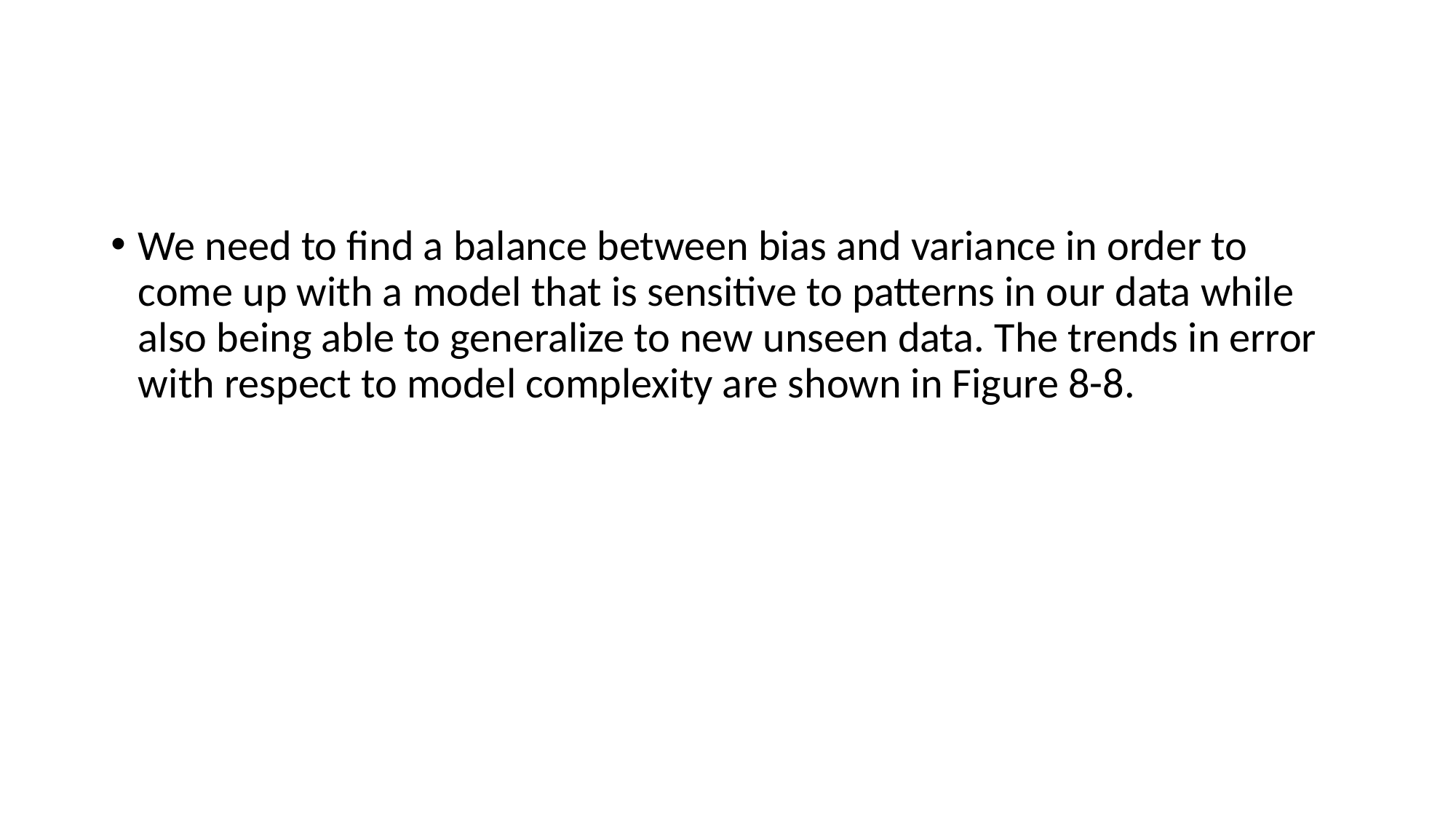

#
We need to find a balance between bias and variance in order to come up with a model that is sensitive to patterns in our data while also being able to generalize to new unseen data. The trends in error with respect to model complexity are shown in Figure 8-8.